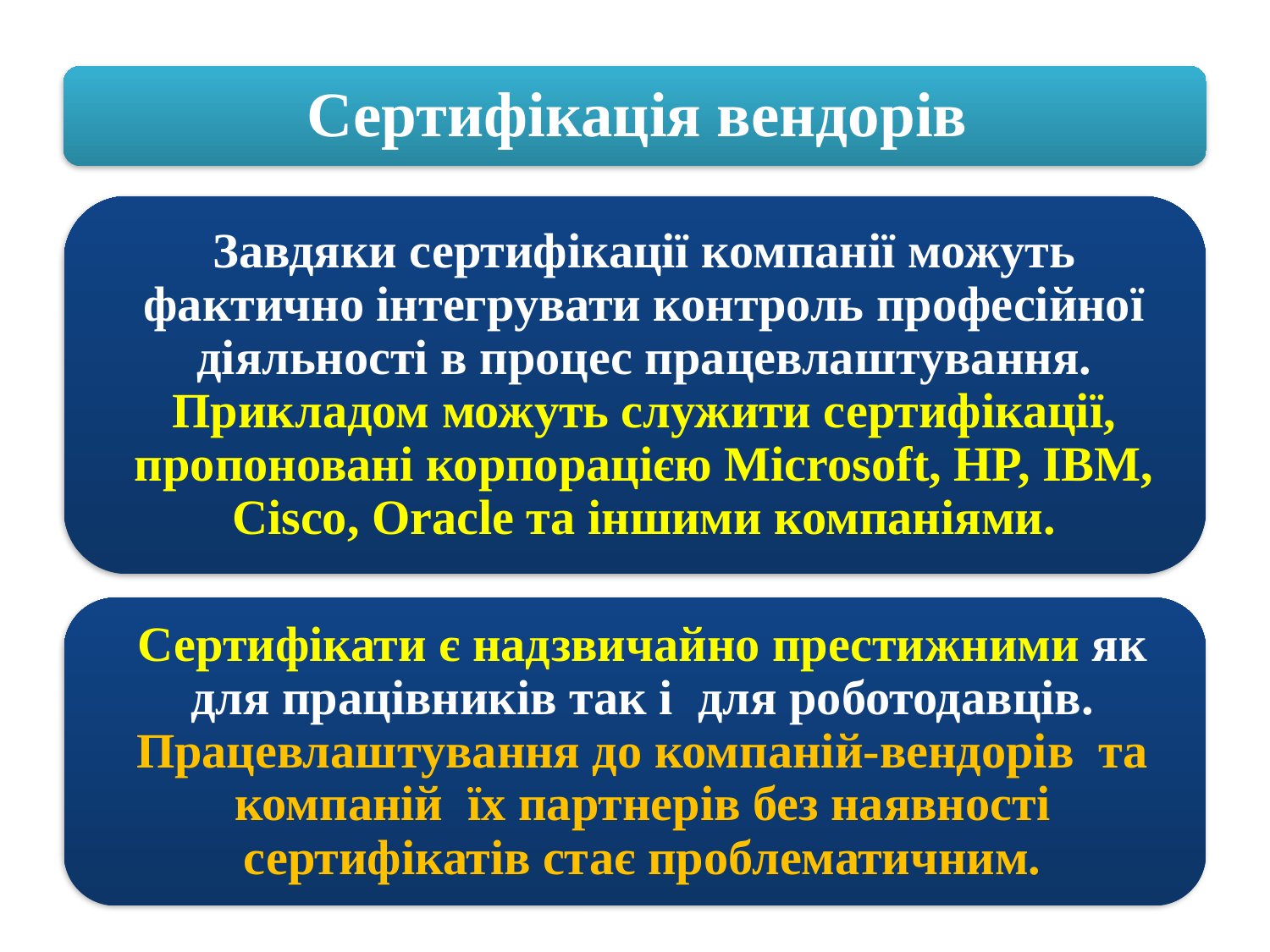

Сертифікація вендорів
Завдяки сертифікації компанії можуть фактично інтегрувати контроль професійної діяльності в процес працевлаштування. Прикладом можуть служити сертифікації, пропоновані корпорацією Microsoft, HP, IBM, Cisco, Oracle та іншими компаніями.
Сертифікати є надзвичайно престижними як для працівників так і  для роботодавців. Працевлаштування до компаній-вендорів  та компаній  їх партнерів без наявності сертифікатів стає проблематичним.